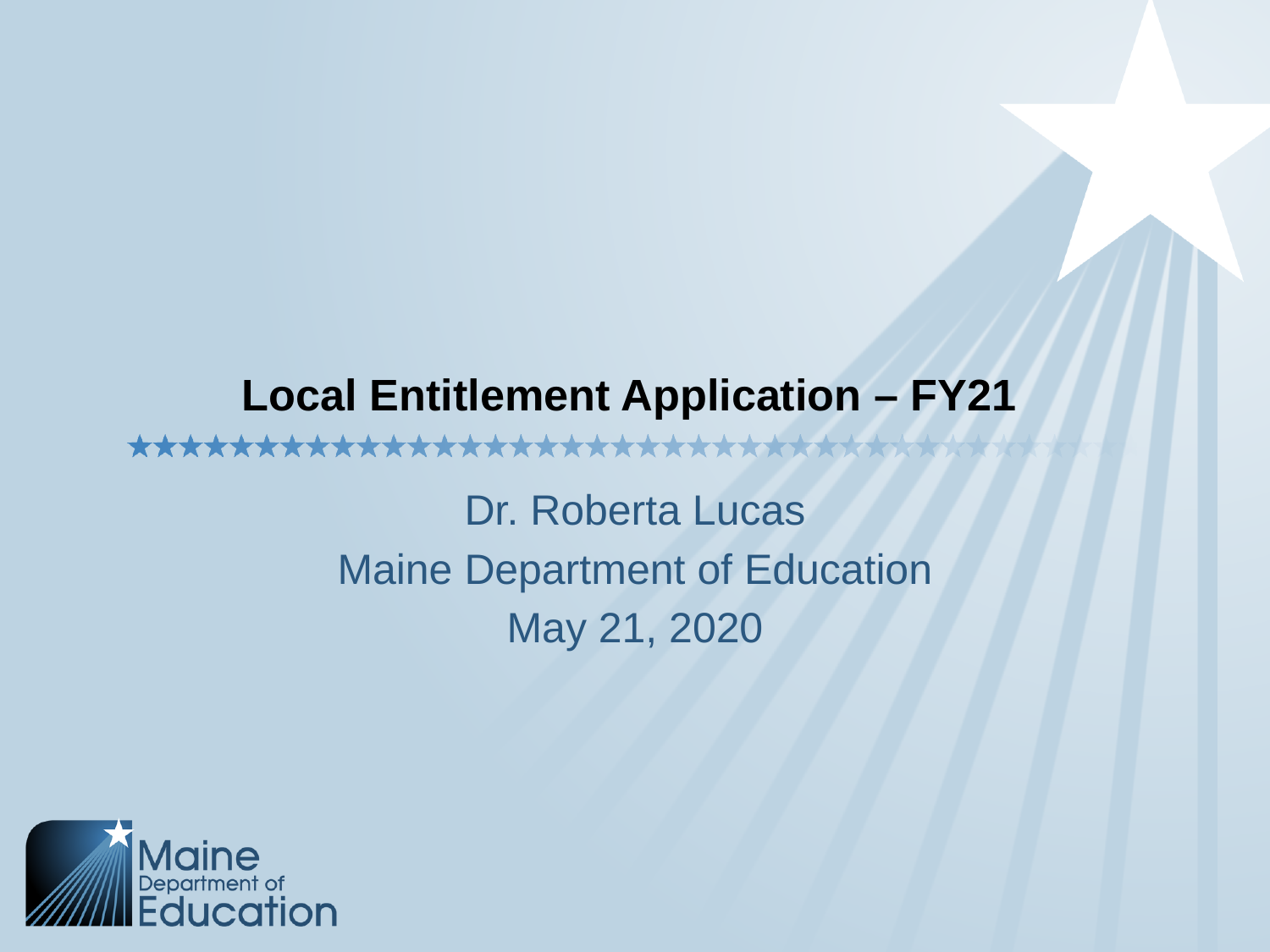

# Local Entitlement Application – FY21
Dr. Roberta Lucas
Maine Department of Education
May 21, 2020